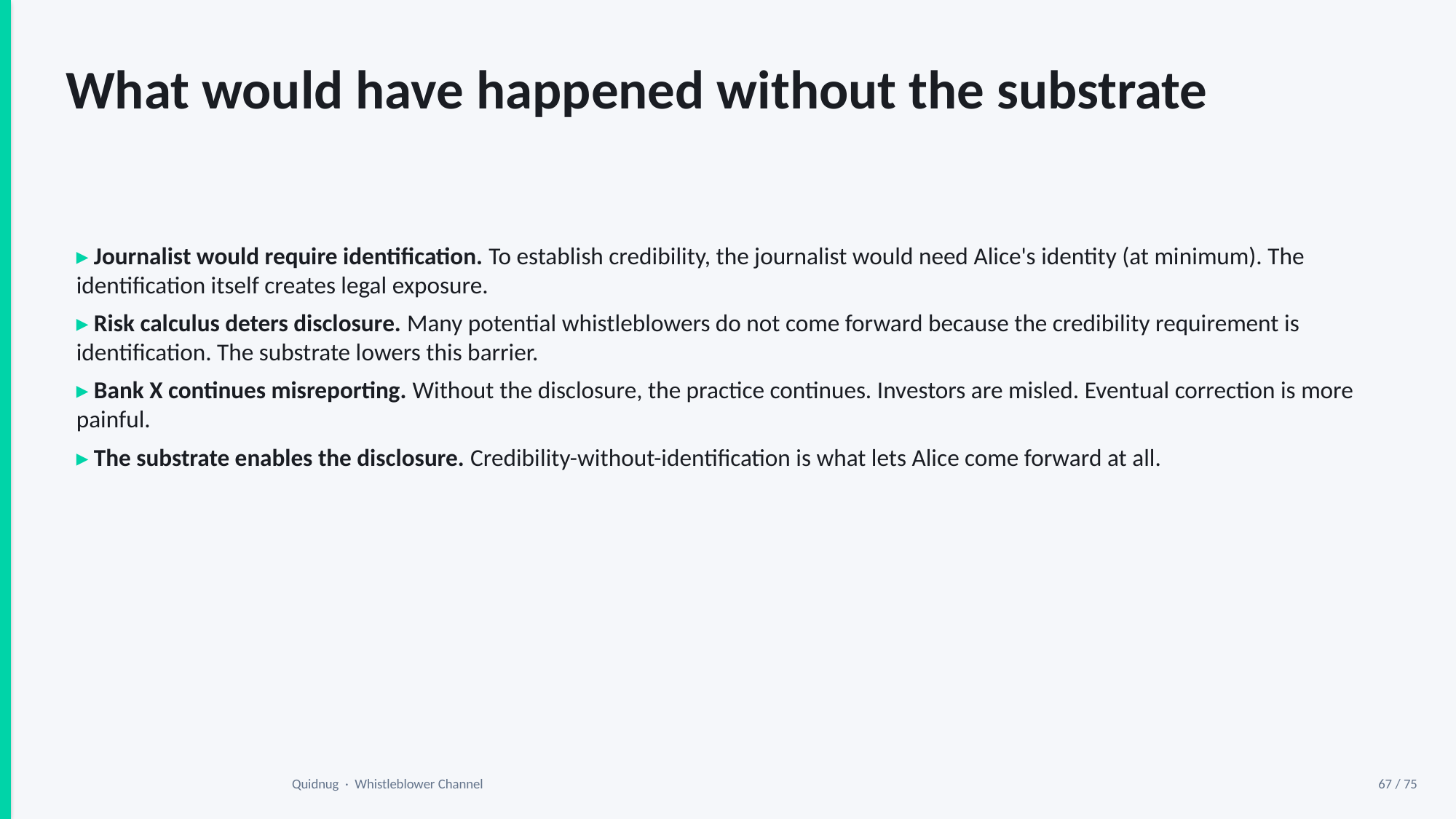

What would have happened without the substrate
▸ Journalist would require identification. To establish credibility, the journalist would need Alice's identity (at minimum). The identification itself creates legal exposure.
▸ Risk calculus deters disclosure. Many potential whistleblowers do not come forward because the credibility requirement is identification. The substrate lowers this barrier.
▸ Bank X continues misreporting. Without the disclosure, the practice continues. Investors are misled. Eventual correction is more painful.
▸ The substrate enables the disclosure. Credibility-without-identification is what lets Alice come forward at all.
Quidnug  ·  Whistleblower Channel
67 / 75